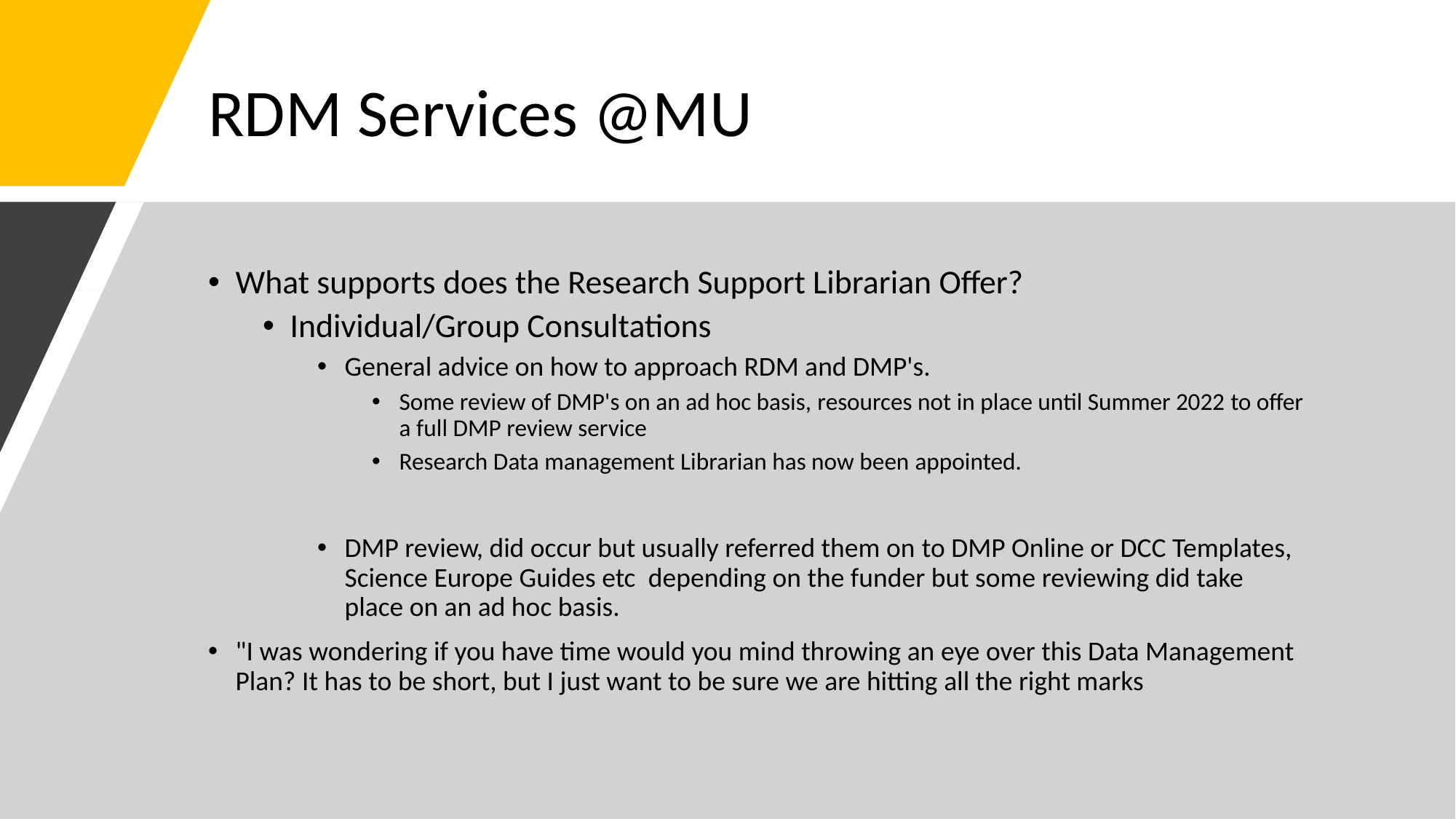

# RDM Services @MU

What supports does the Research Support Librarian Offer?
Individual/Group Consultations
General advice on how to approach RDM and DMP's.
Some review of DMP's on an ad hoc basis, resources not in place until Summer 2022 to offer a full DMP review service
Research Data management Librarian has now been appointed.

DMP review, did occur but usually referred them on to DMP Online or DCC Templates, Science Europe Guides etc  depending on the funder but some reviewing did take place on an ad hoc basis.
"I was wondering if you have time would you mind throwing an eye over this Data Management Plan? It has to be short, but I just want to be sure we are hitting all the right marks